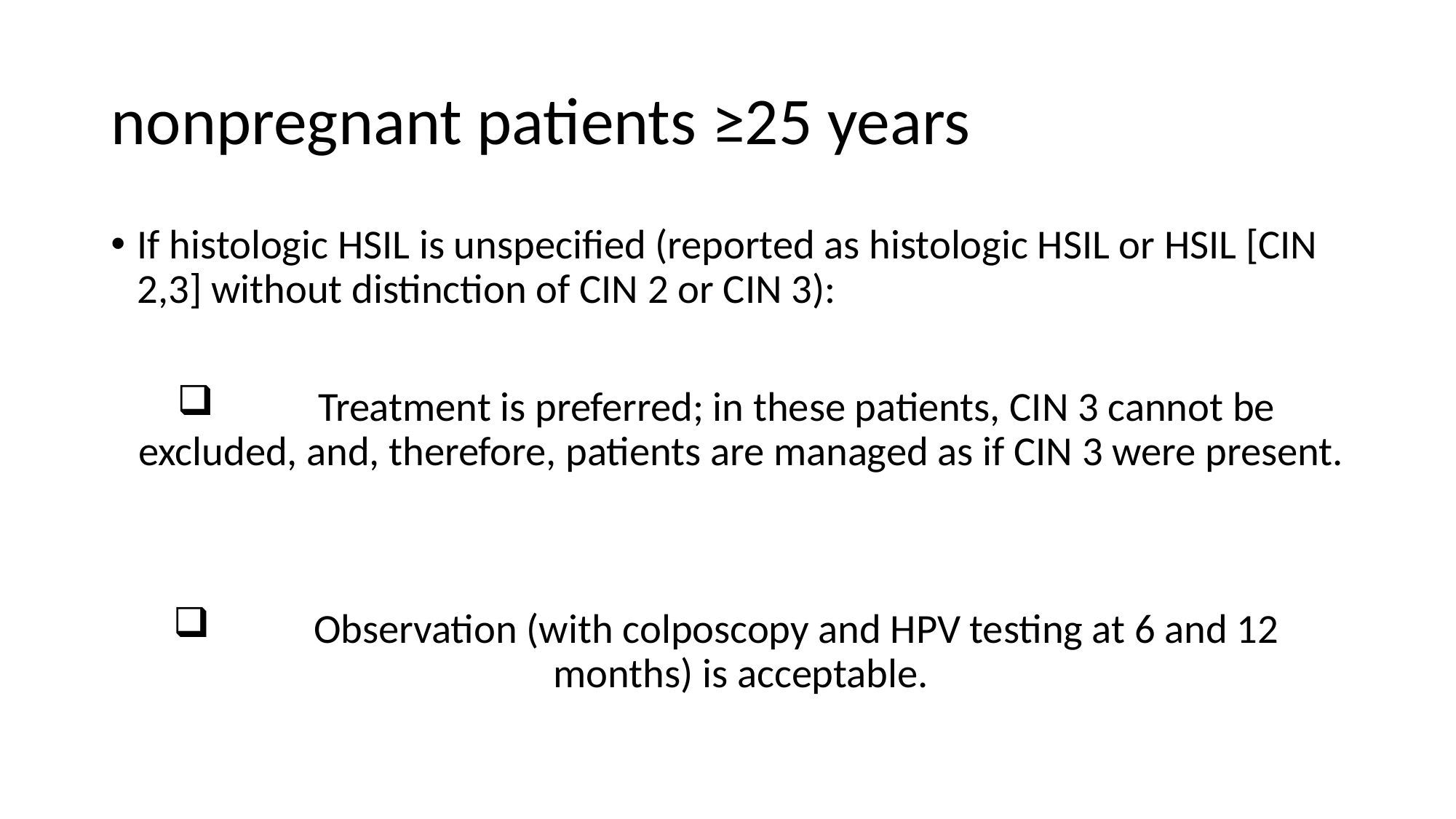

# nonpregnant patients ≥25 years
If histologic HSIL is unspecified (reported as histologic HSIL or HSIL [CIN 2,3] without distinction of CIN 2 or CIN 3):

           Treatment is preferred; in these patients, CIN 3 cannot be excluded, and, therefore, patients are managed as if CIN 3 were present.

           Observation (with colposcopy and HPV testing at 6 and 12 months) is acceptable.